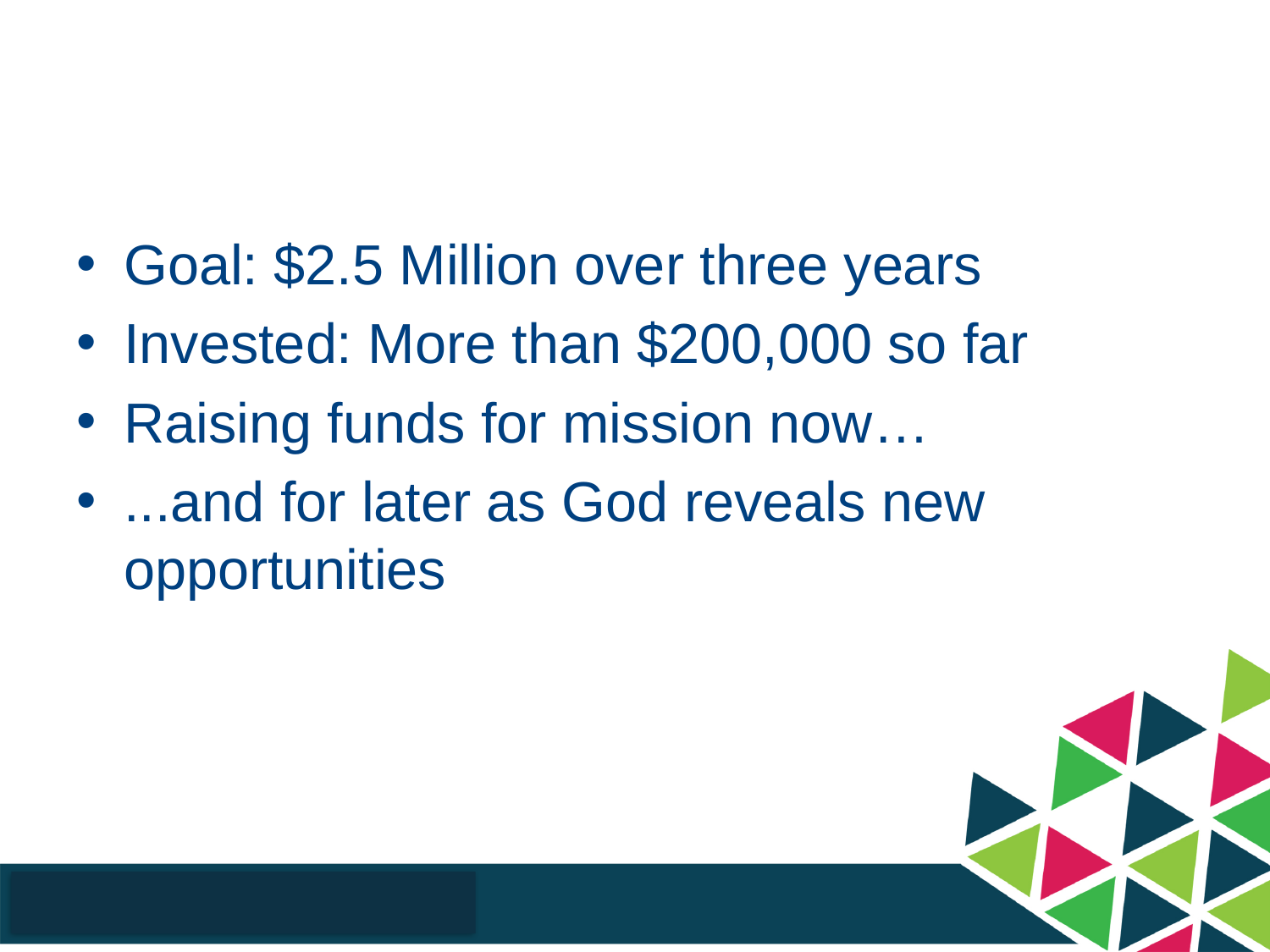

#
Goal: $2.5 Million over three years
Invested: More than $200,000 so far
Raising funds for mission now…
...and for later as God reveals new opportunities